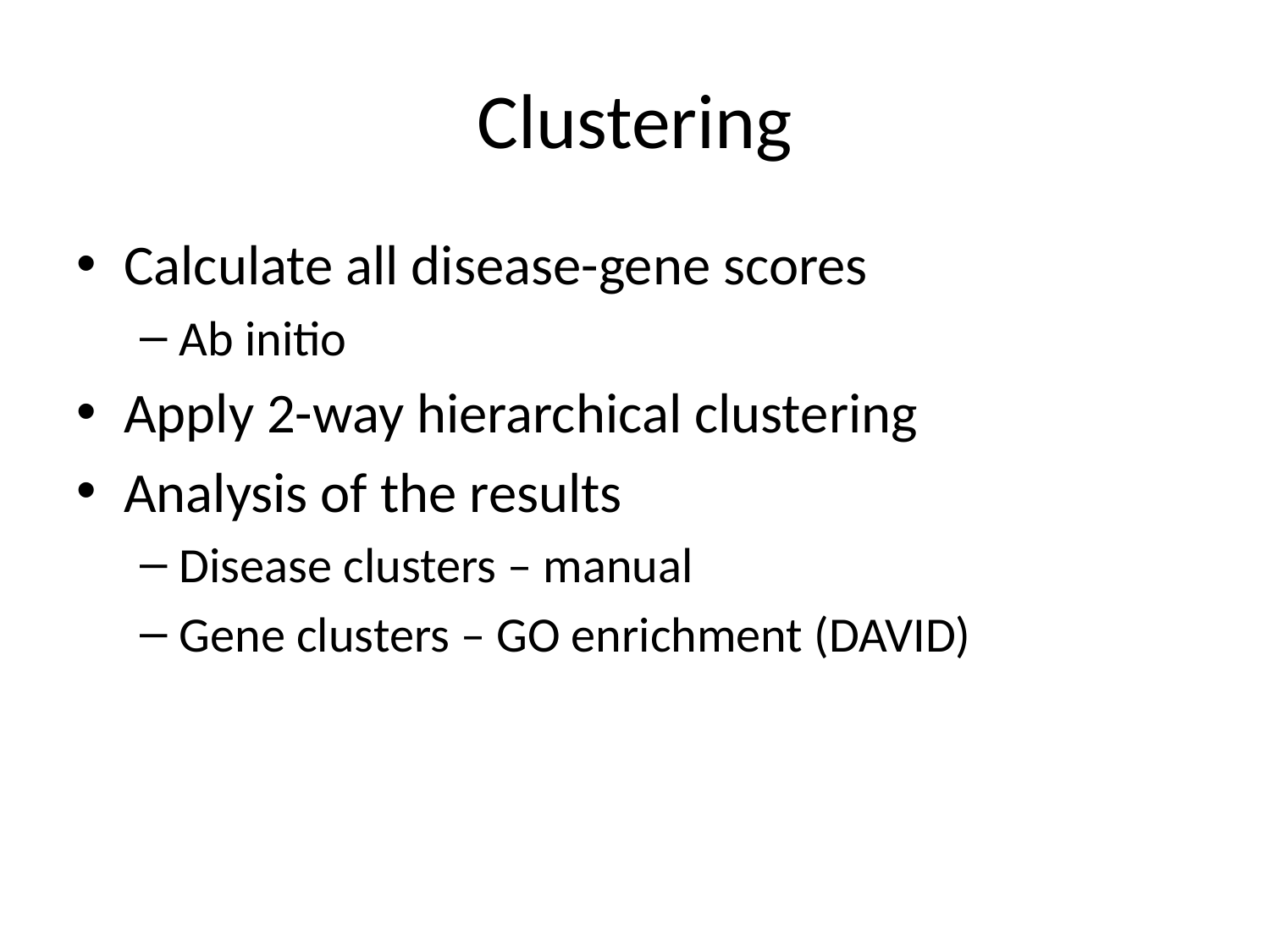

# Clustering
Calculate all disease-gene scores
Ab initio
Apply 2-way hierarchical clustering
Analysis of the results
Disease clusters – manual
Gene clusters – GO enrichment (DAVID)